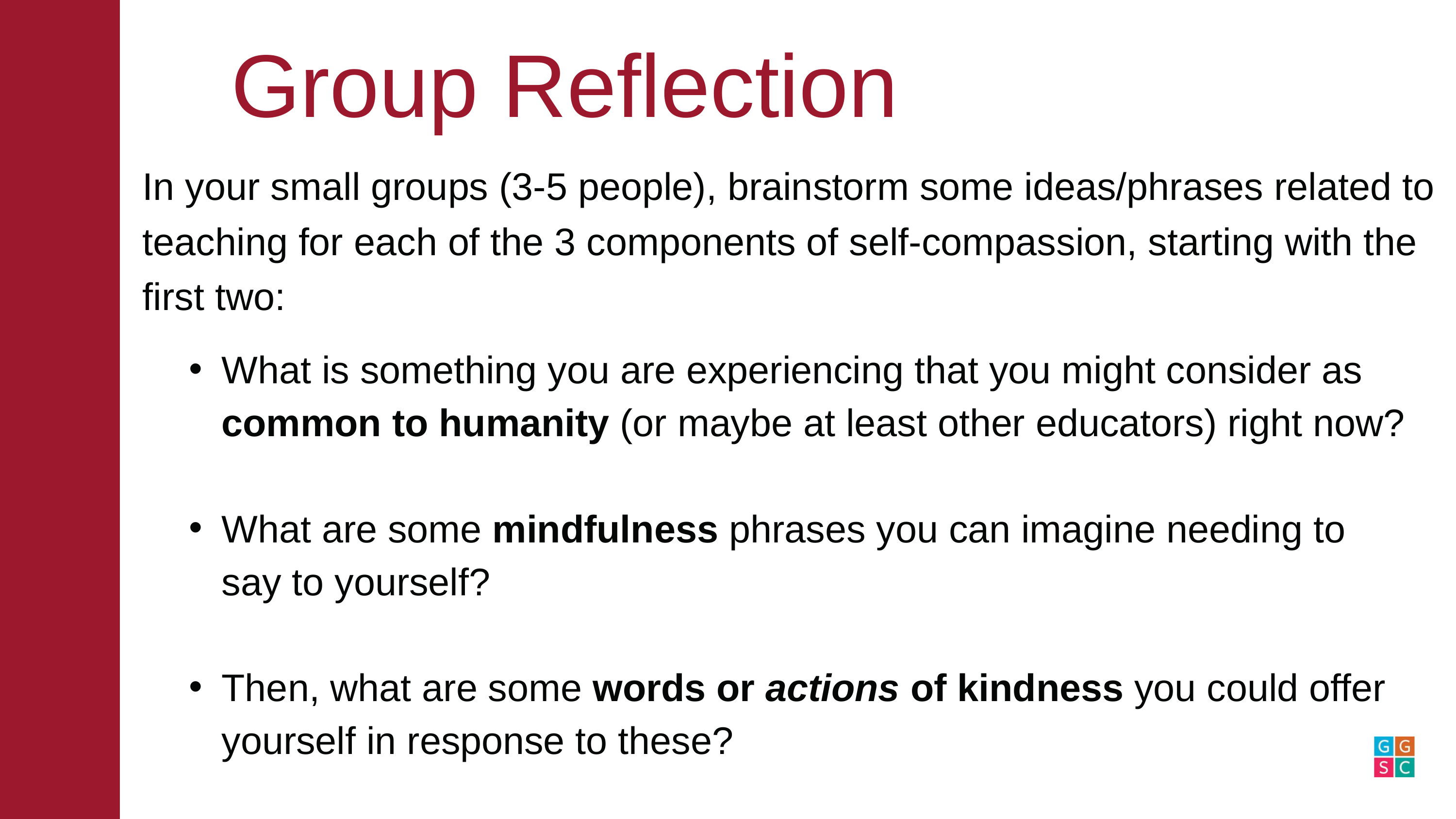

Group Reflection

In your small groups (3-5 people), brainstorm some ideas/phrases related to teaching for each of the 3 components of self-compassion, starting with the first two:

What is something you are experiencing that you might consider as common to humanity (or maybe at least other educators) right now?

What are some mindfulness phrases you can imagine needing to say to yourself?

Then, what are some words or actions of kindness you could offer yourself in response to these?